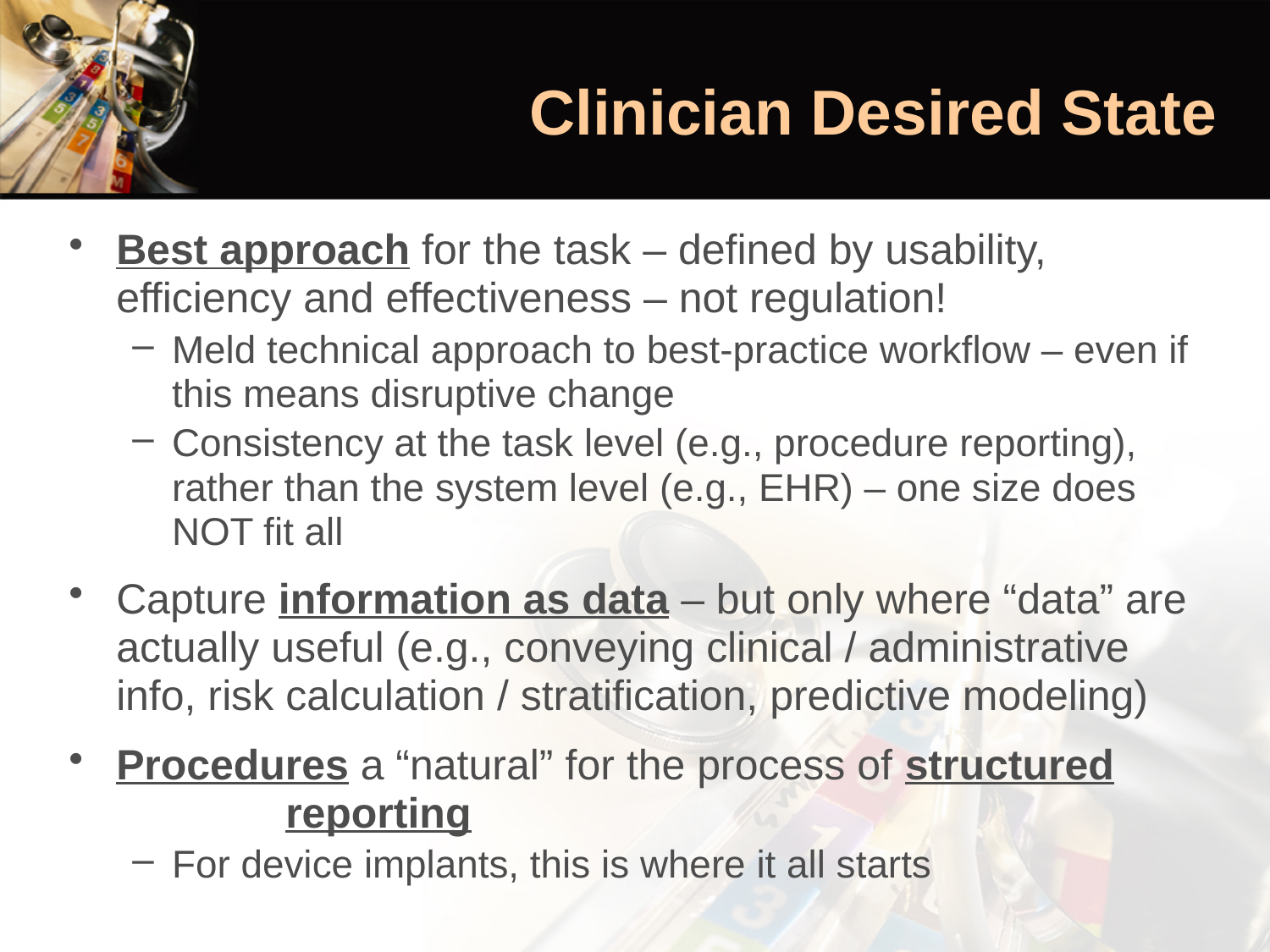

# Clinician Desired State
Best approach for the task – defined by usability, efficiency and effectiveness – not regulation!
Meld technical approach to best-practice workflow – even if this means disruptive change
Consistency at the task level (e.g., procedure reporting), rather than the system level (e.g., EHR) – one size does NOT fit all
Capture information as data – but only where “data” are actually useful (e.g., conveying clinical / administrative info, risk calculation / stratification, predictive modeling)
Procedures a “natural” for the process of structured         reporting
For device implants, this is where it all starts